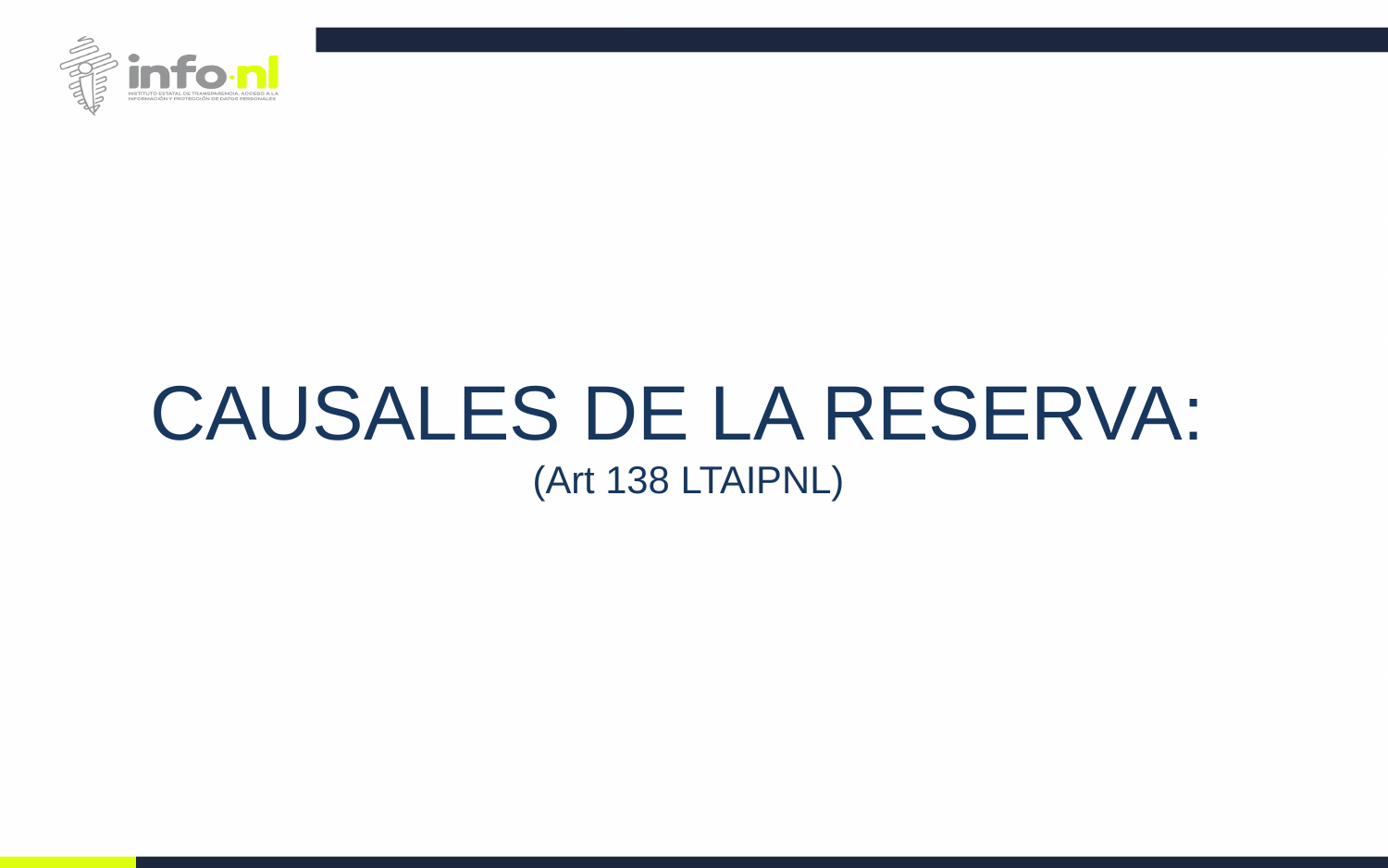

CAUSALES DE LA RESERVA:
(Art 138 LTAIPNL)